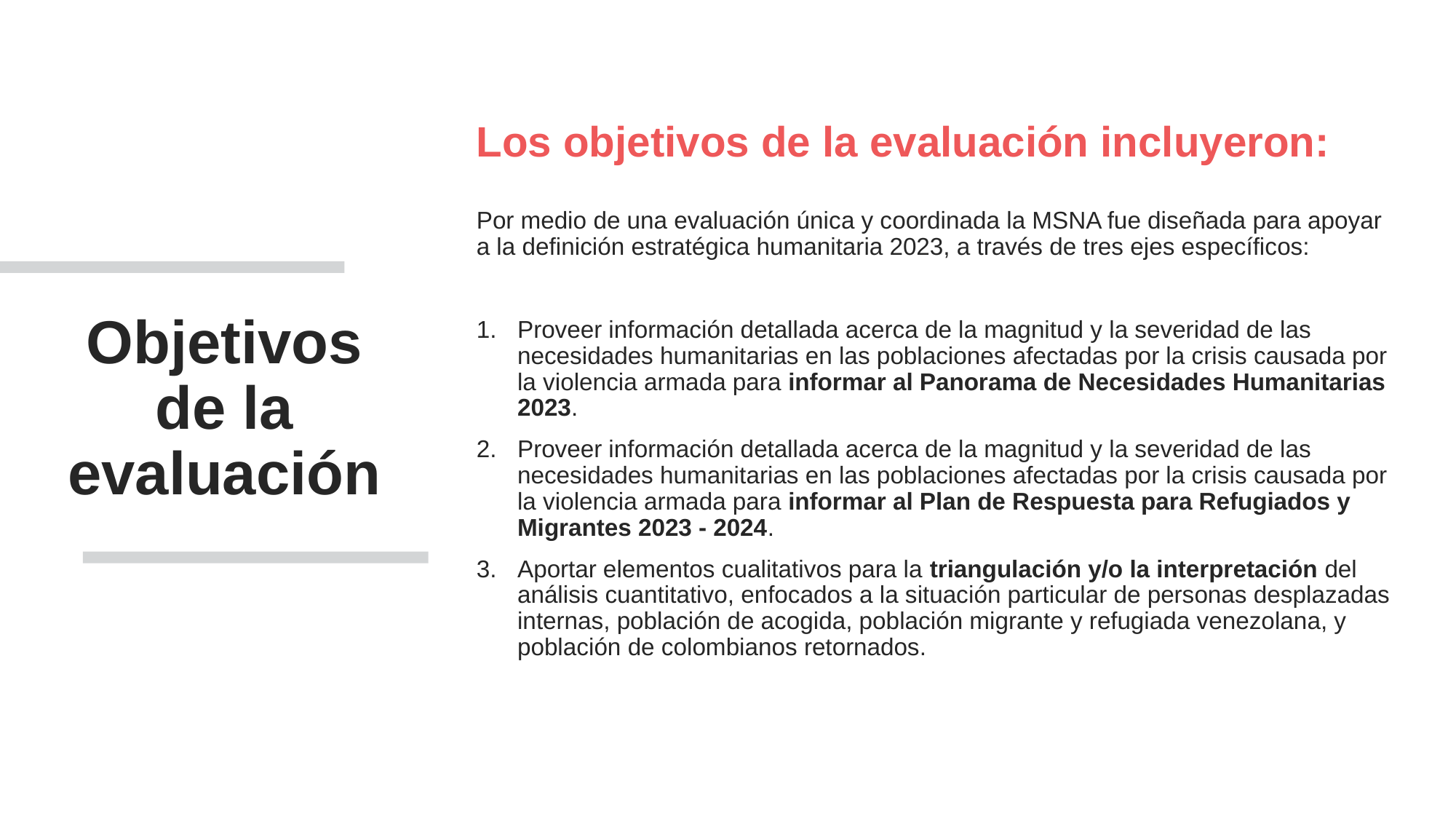

Los objetivos de la evaluación incluyeron:
Por medio de una evaluación única y coordinada la MSNA fue diseñada para apoyar a la definición estratégica humanitaria 2023, a través de tres ejes específicos:

Proveer información detallada acerca de la magnitud y la severidad de las necesidades humanitarias en las poblaciones afectadas por la crisis causada por la violencia armada para informar al Panorama de Necesidades Humanitarias 2023.
Proveer información detallada acerca de la magnitud y la severidad de las necesidades humanitarias en las poblaciones afectadas por la crisis causada por la violencia armada para informar al Plan de Respuesta para Refugiados y Migrantes 2023 - 2024.
Aportar elementos cualitativos para la triangulación y/o la interpretación del análisis cuantitativo, enfocados a la situación particular de personas desplazadas internas, población de acogida, población migrante y refugiada venezolana, y población de colombianos retornados.
# Objetivos de la evaluación